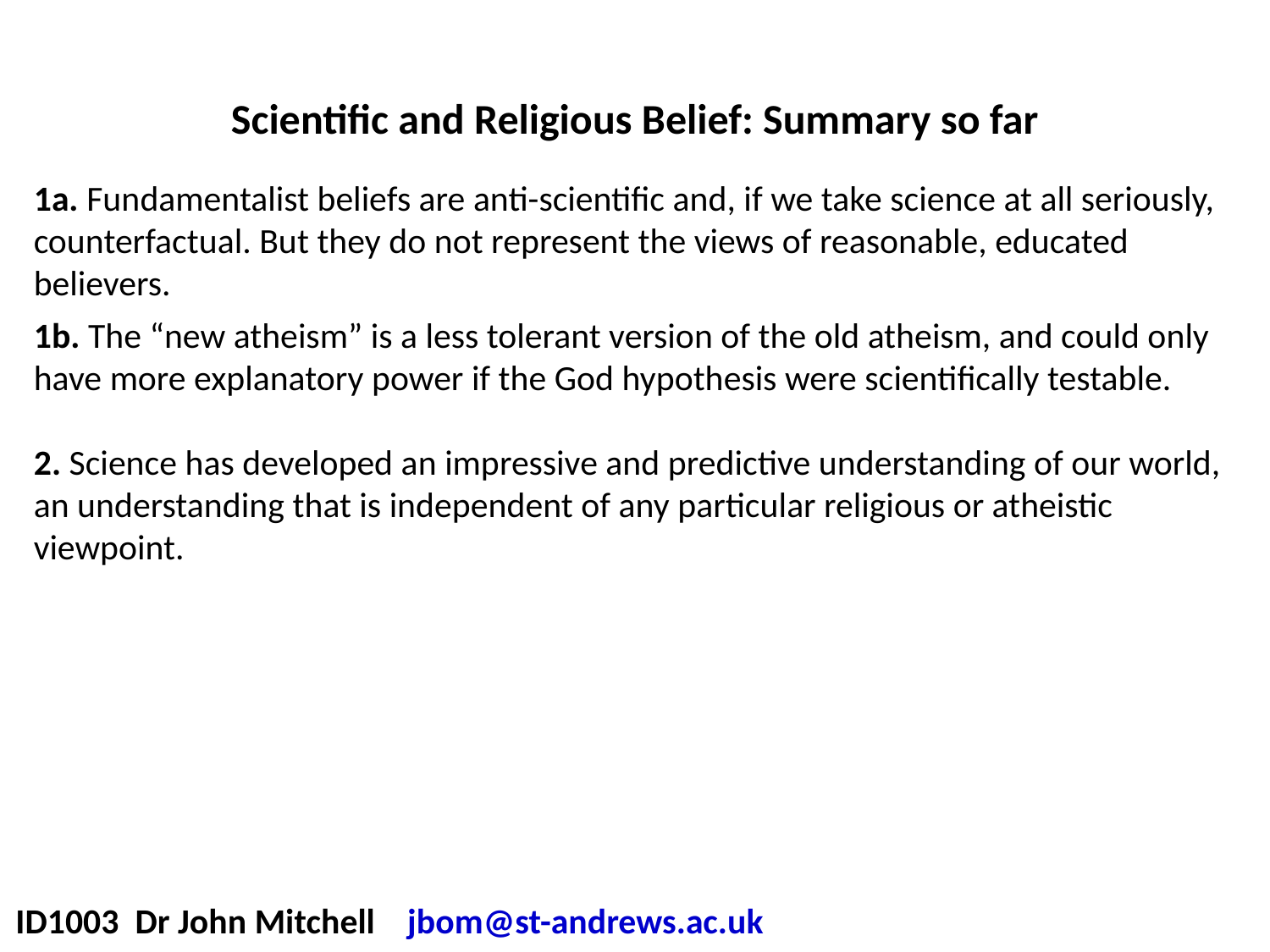

# Scientific and Religious Belief: Summary so far
1a. Fundamentalist beliefs are anti-scientific and, if we take science at all seriously, counterfactual. But they do not represent the views of reasonable, educated believers.
1b. The “new atheism” is a less tolerant version of the old atheism, and could only have more explanatory power if the God hypothesis were scientifically testable.

2. Science has developed an impressive and predictive understanding of our world, an understanding that is independent of any particular religious or atheistic viewpoint.
ID1003  Dr John Mitchell    jbom@st-andrews.ac.uk